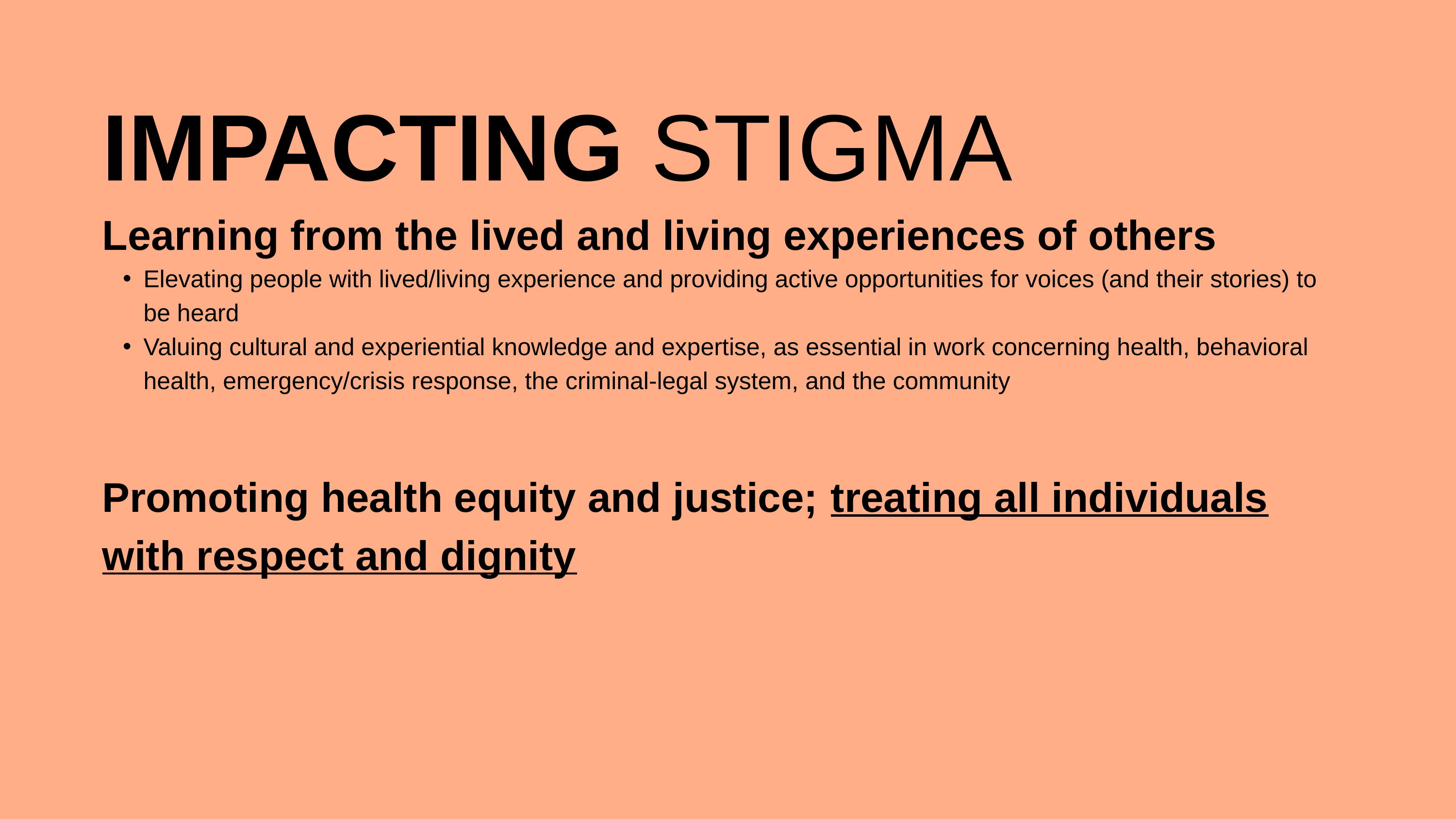

IMPACTING STIGMA

Learning from the lived and living experiences of others
Elevating people with lived/living experience and providing active opportunities for voices (and their stories) to be heard
Valuing cultural and experiential knowledge and expertise, as essential in work concerning health, behavioral health, emergency/crisis response, the criminal-legal system, and the community

Promoting health equity and justice; treating all individuals with respect and dignity